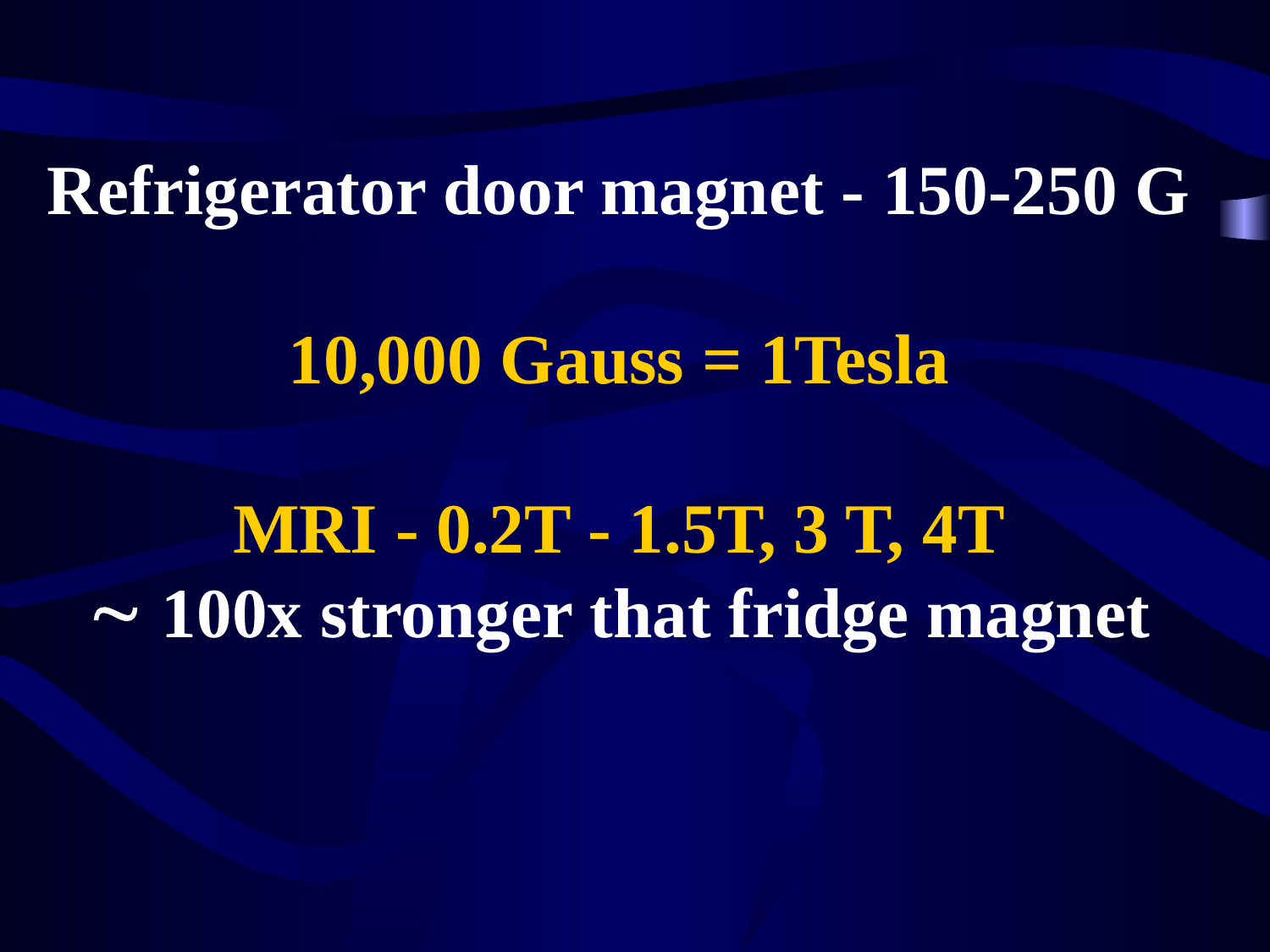

Refrigerator door magnet - 150-250 G

10,000 Gauss = 1Tesla

MRI - 0.2T - 1.5T, 3 T, 4T
∼ 100x stronger that fridge magnet